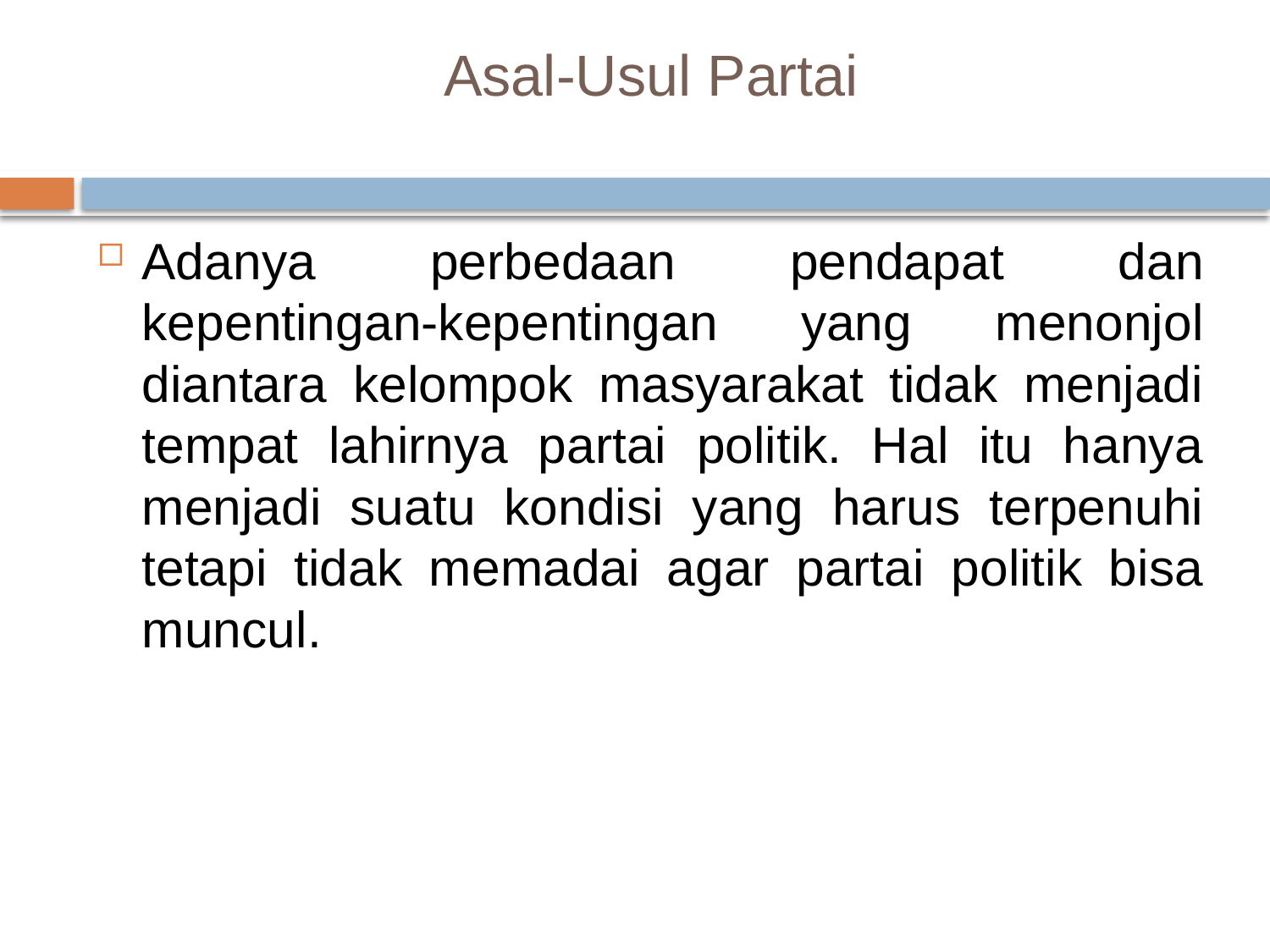

# Asal-Usul Partai
Adanya perbedaan pendapat dan kepentingan-kepentingan yang menonjol diantara kelompok masyarakat tidak menjadi tempat lahirnya partai politik. Hal itu hanya menjadi suatu kondisi yang harus terpenuhi tetapi tidak memadai agar partai politik bisa muncul.